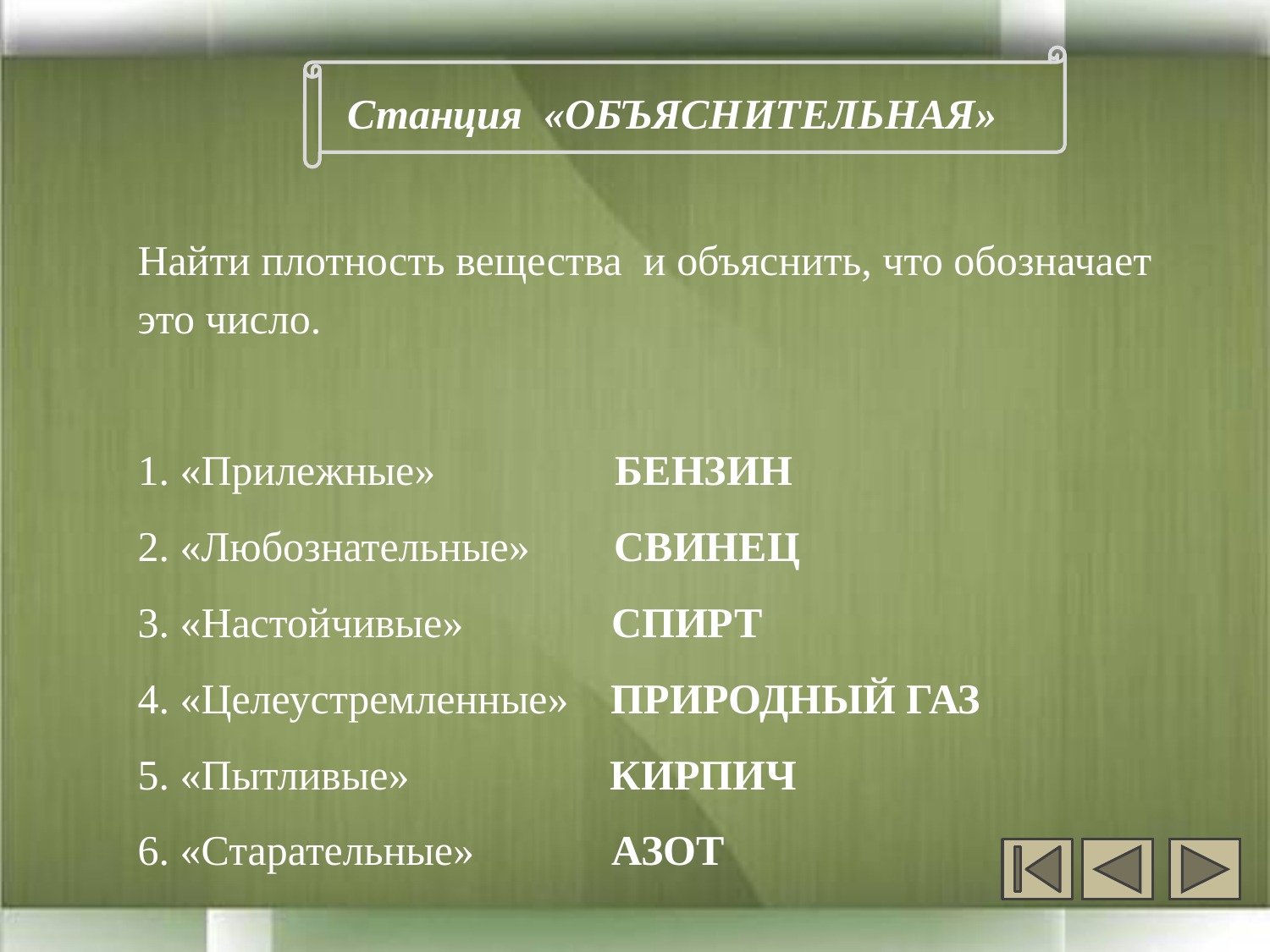

Станция  «ОБЪЯСНИТЕЛЬНАЯ»

Найти плотность вещества  и объяснить, что обозначает это число.

1. «Прилежные»                 БЕНЗИН
2. «Любознательные»        СВИНЕЦ
3. «Настойчивые»              СПИРТ
4. «Целеустремленные»    ПРИРОДНЫЙ ГАЗ
5. «Пытливые»                   КИРПИЧ
6. «Старательные»             АЗОТ